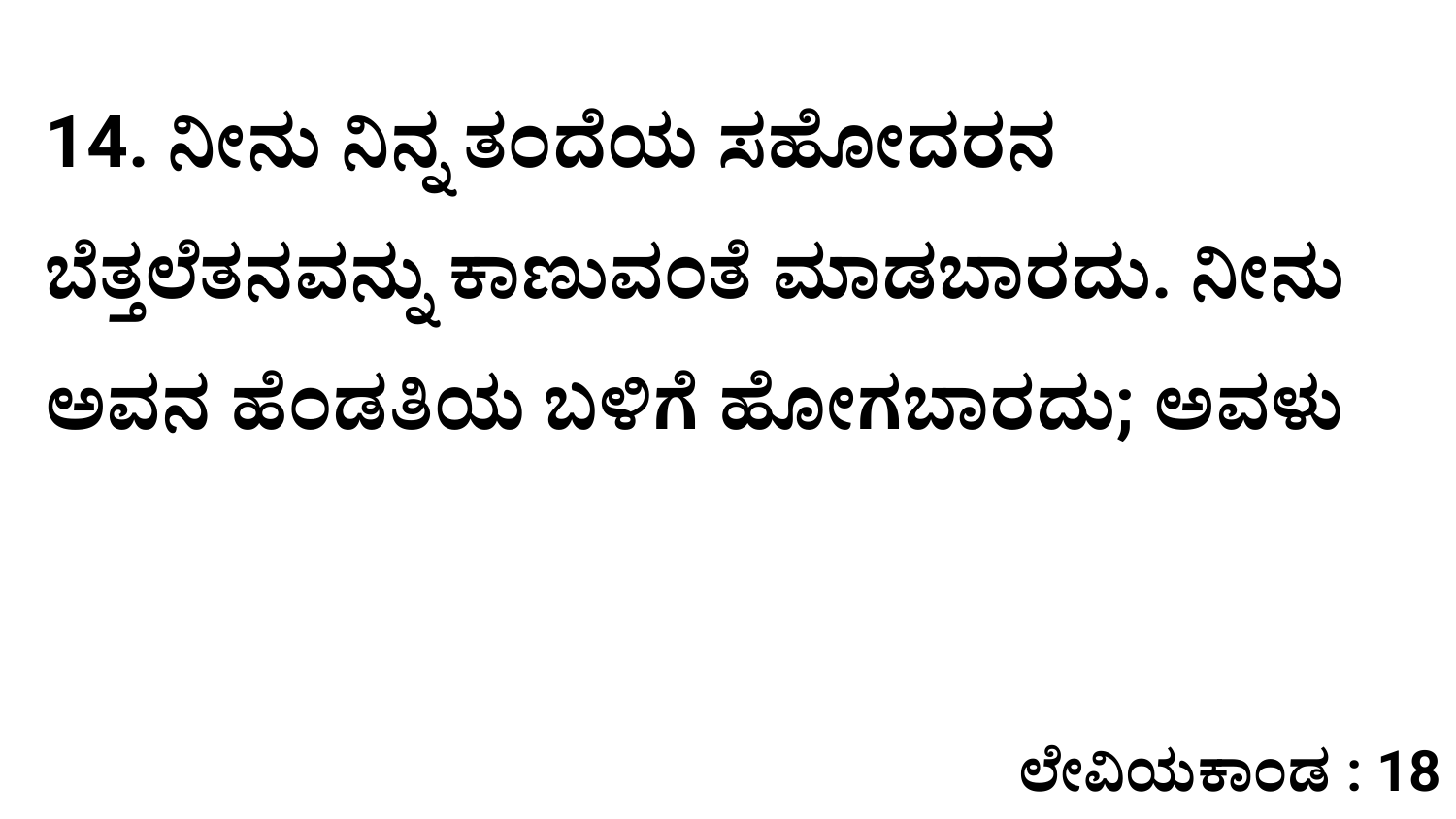

14. ನೀನು ನಿನ್ನ ತಂದೆಯ ಸಹೋದರನ ಬೆತ್ತಲೆತನವನ್ನು ಕಾಣುವಂತೆ ಮಾಡಬಾರದು. ನೀನು ಅವನ ಹೆಂಡತಿಯ ಬಳಿಗೆ ಹೋಗಬಾರದು; ಅವಳು
ಲೇವಿಯಕಾಂಡ : 18